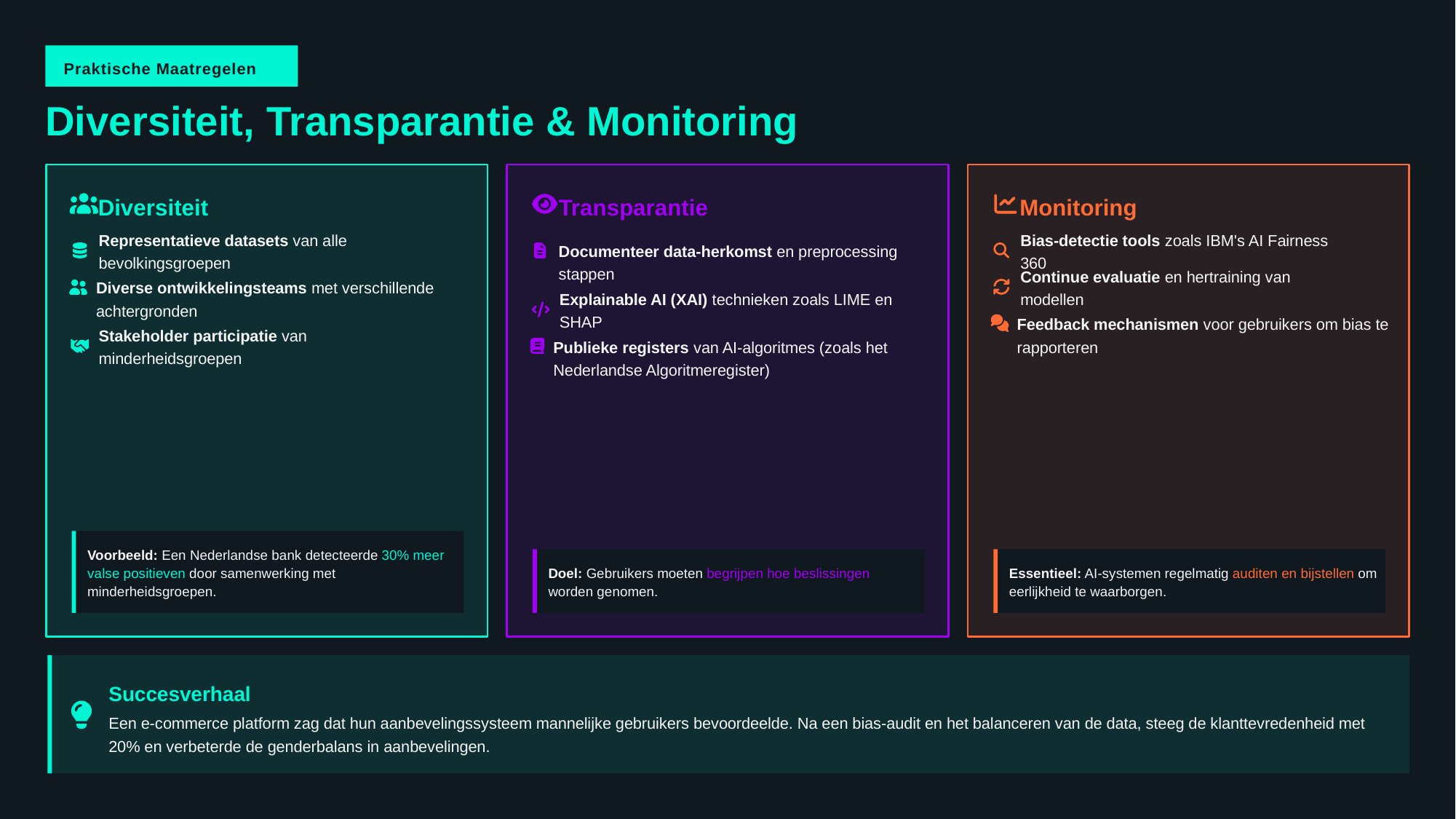

Praktische Maatregelen
Diversiteit, Transparantie & Monitoring

Diversiteit
Transparantie
Monitoring

Representatieve datasets van alle bevolkingsgroepen
Documenteer data-herkomst en preprocessing stappen
Bias-detectie tools zoals IBM's AI Fairness 360

Diverse ontwikkelingsteams met verschillende achtergronden
Continue evaluatie en hertraining van modellen

Explainable AI (XAI) technieken zoals LIME en SHAP

Feedback mechanismen voor gebruikers om bias te rapporteren

Stakeholder participatie van minderheidsgroepen
Publieke registers van AI-algoritmes (zoals het Nederlandse Algoritmeregister)

Voorbeeld: Een Nederlandse bank detecteerde 30% meer valse positieven door samenwerking met minderheidsgroepen.

Doel: Gebruikers moeten begrijpen hoe beslissingen worden genomen.
Essentieel: AI-systemen regelmatig auditen en bijstellen om eerlijkheid te waarborgen.

Succesverhaal

Een e-commerce platform zag dat hun aanbevelingssysteem mannelijke gebruikers bevoordeelde. Na een bias-audit en het balanceren van de data, steeg de klanttevredenheid met 20% en verbeterde de genderbalans in aanbevelingen.